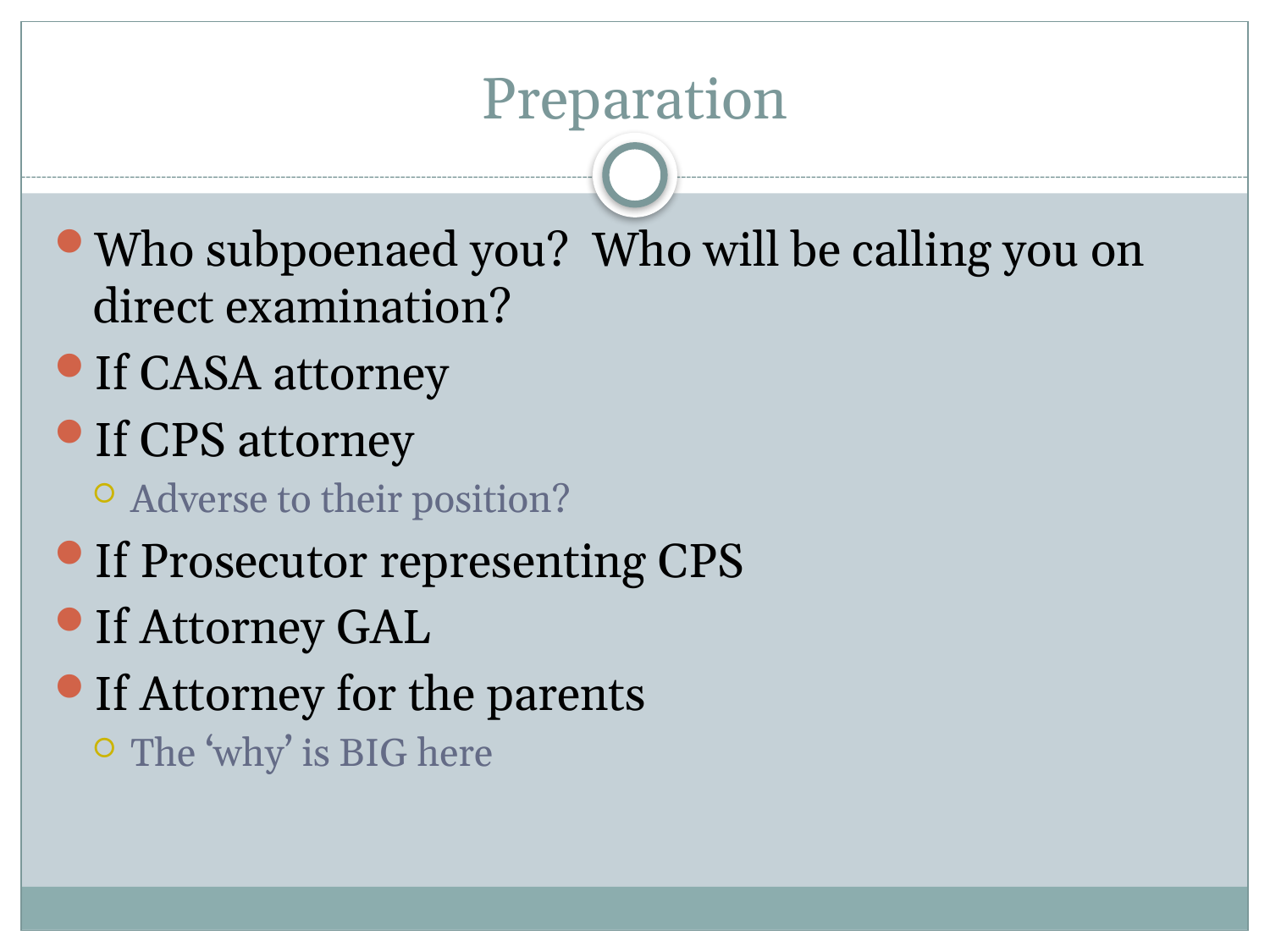

# Preparation
Who subpoenaed you?  Who will be calling you on direct examination?
If CASA attorney
If CPS attorney
Adverse to their position?
If Prosecutor representing CPS
If Attorney GAL
If Attorney for the parents
The ‘why’ is BIG here